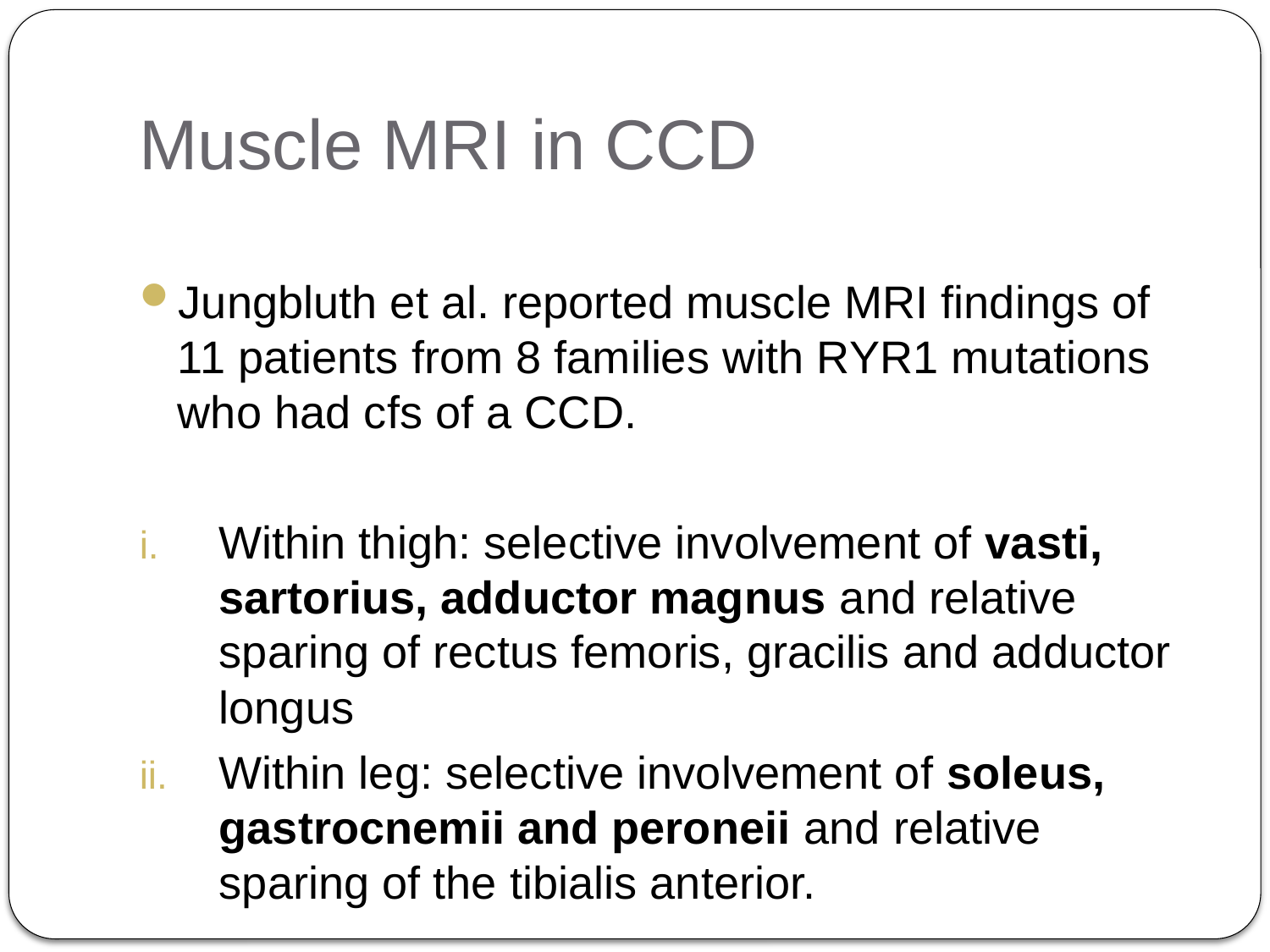

# Muscle MRI in CCD

Jungbluth et al. reported muscle MRI findings of 11 patients from 8 families with RYR1 mutations who had cfs of a CCD.

Within thigh: selective involvement of vasti, sartorius, adductor magnus and relative sparing of rectus femoris, gracilis and adductor longus
Within leg: selective involvement of soleus, gastrocnemii and peroneii and relative sparing of the tibialis anterior.